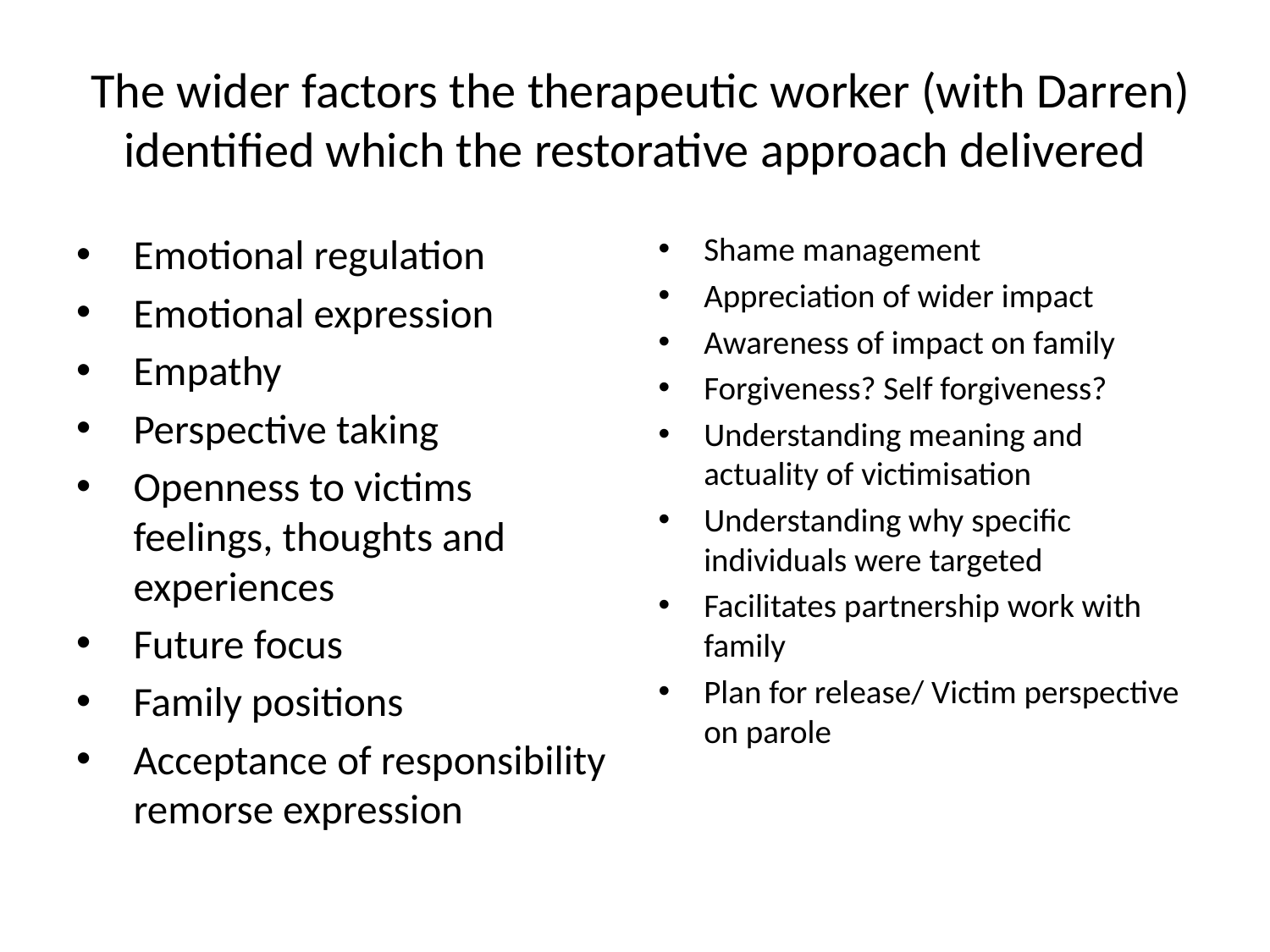

# The wider factors the therapeutic worker (with Darren) identified which the restorative approach delivered
Emotional regulation
Emotional expression
Empathy
Perspective taking
Openness to victims feelings, thoughts and experiences
Future focus
Family positions
Acceptance of responsibility remorse expression
Shame management
Appreciation of wider impact
Awareness of impact on family
Forgiveness? Self forgiveness?
Understanding meaning and actuality of victimisation
Understanding why specific individuals were targeted
Facilitates partnership work with family
Plan for release/ Victim perspective on parole